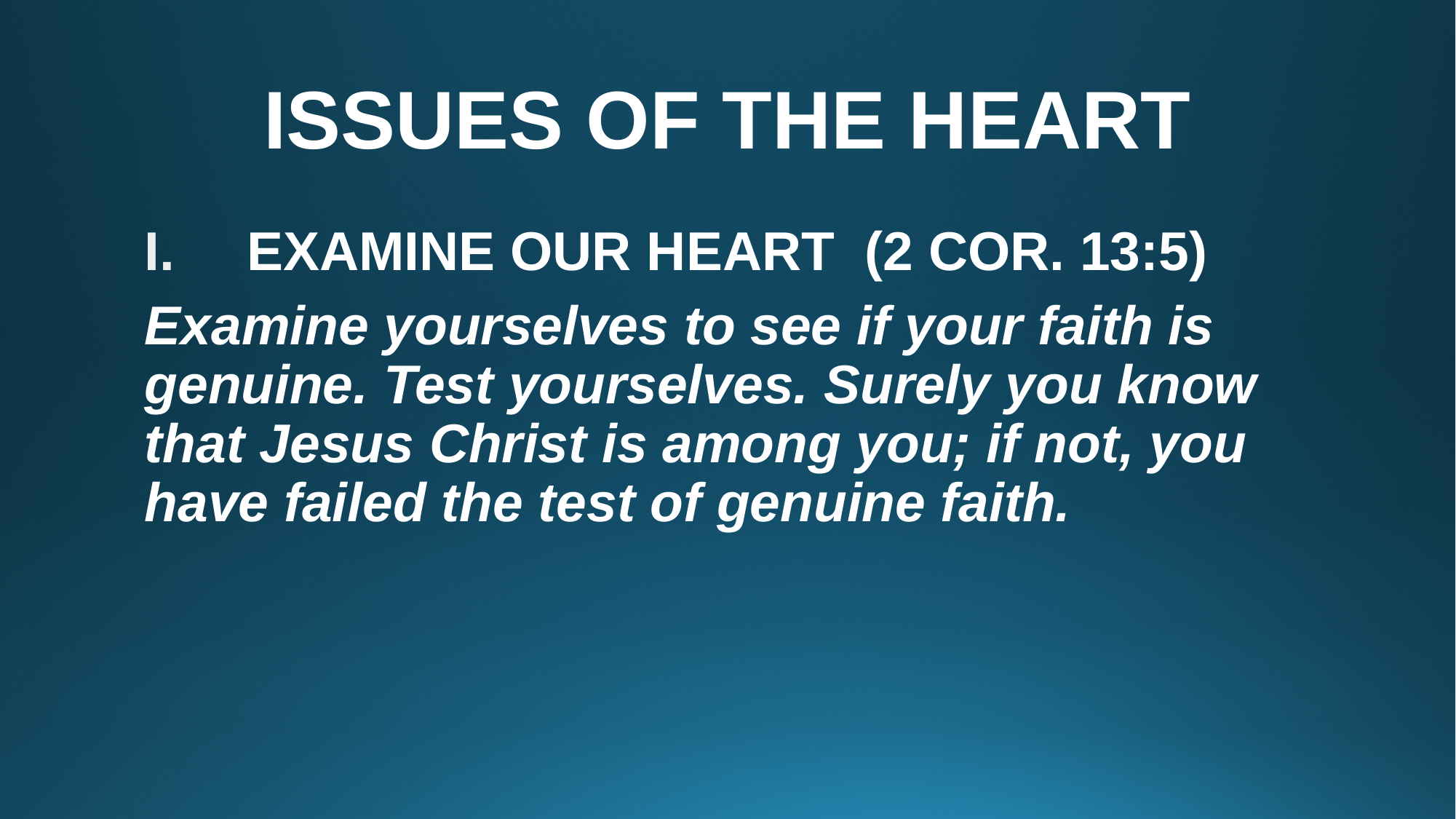

# ISSUES OF THE HEART
EXAMINE OUR HEART  (2 COR. 13:5)
Examine yourselves to see if your faith is genuine. Test yourselves. Surely you know that Jesus Christ is among you; if not, you have failed the test of genuine faith.